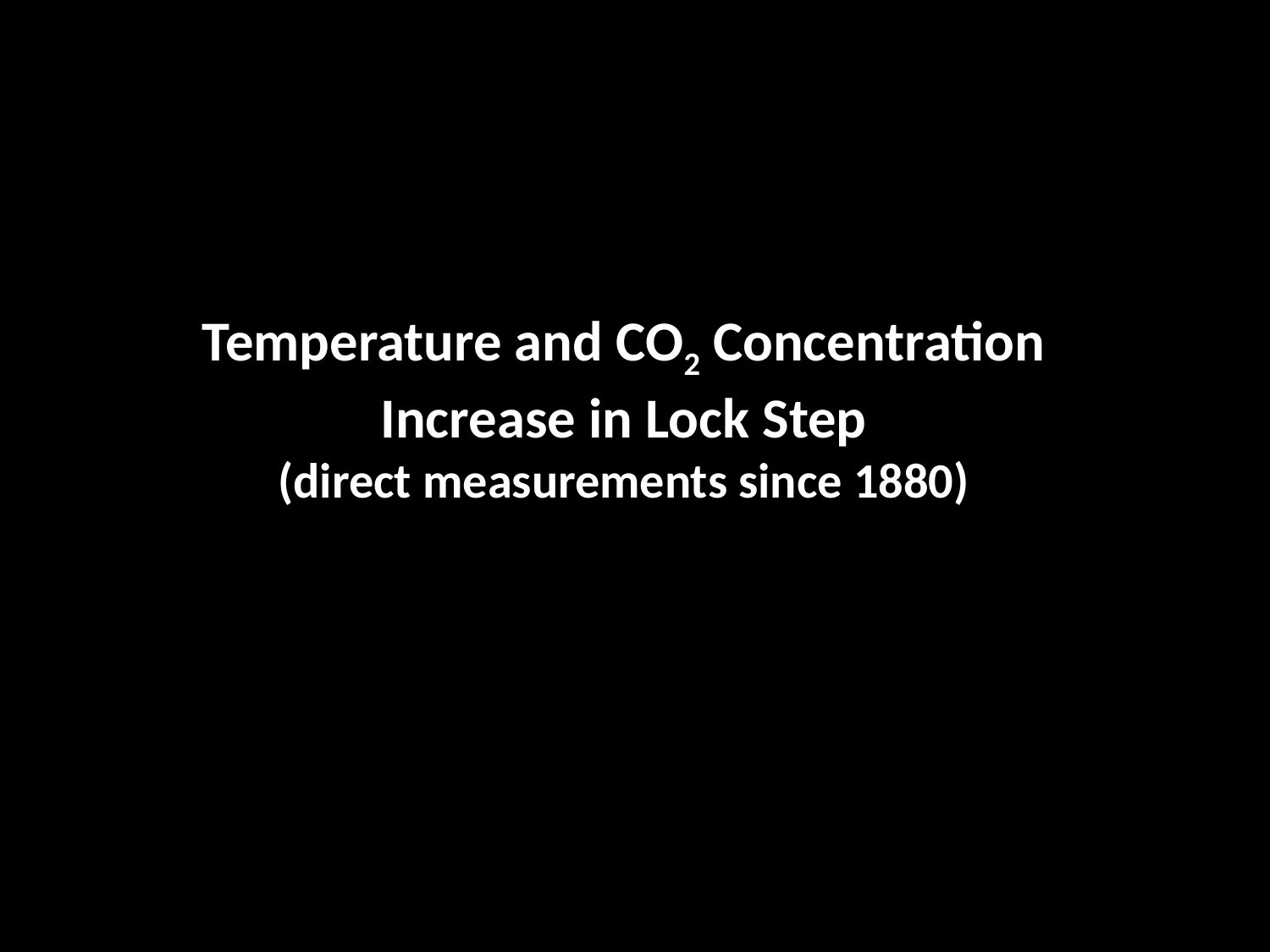

# Temperature and CO2 Concentration Increase in Lock Step (direct measurements since 1880)